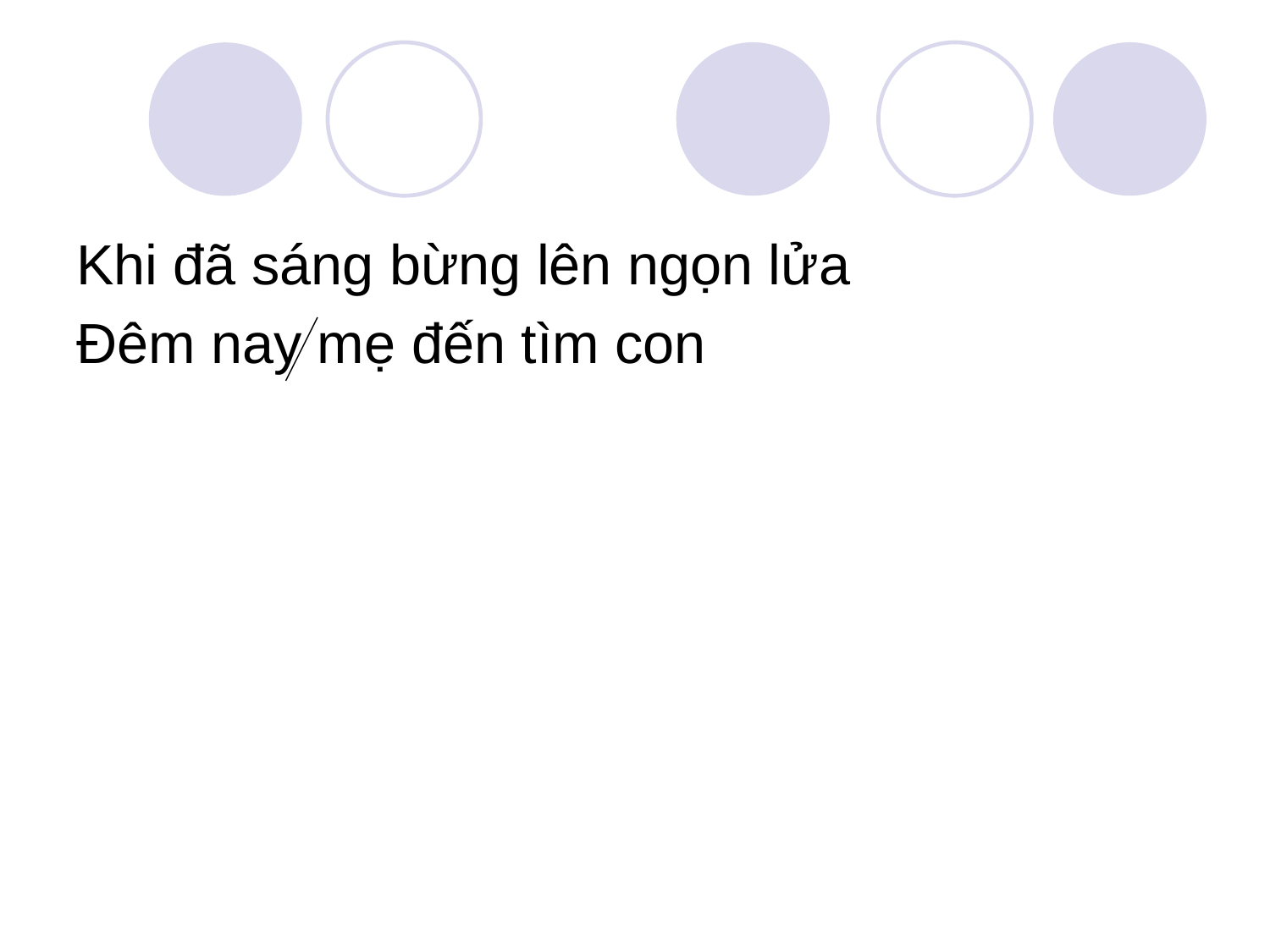

Khi đã sáng bừng lên ngọn lửa
Đêm nay mẹ đến tìm con